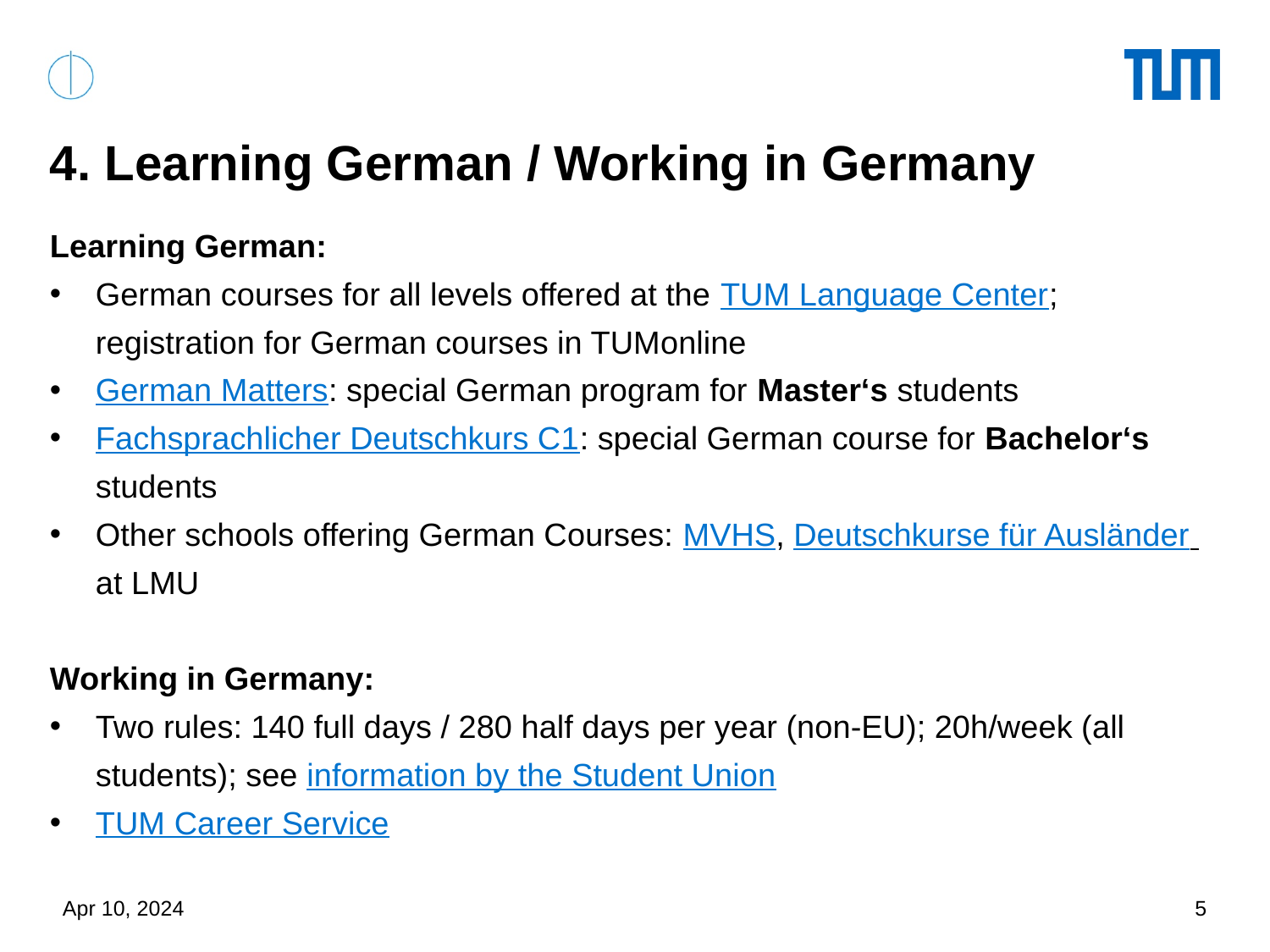

# 4. Learning German / Working in Germany
Learning German:
German courses for all levels offered at the TUM Language Center; registration for German courses in TUMonline
German Matters: special German program for Master‘s students
Fachsprachlicher Deutschkurs C1: special German course for Bachelor‘s students
Other schools offering German Courses: MVHS, Deutschkurse für Ausländer at LMU

Working in Germany:
Two rules: 140 full days / 280 half days per year (non-EU); 20h/week (all students); see information by the Student Union
TUM Career Service

Apr 10, 2024
5